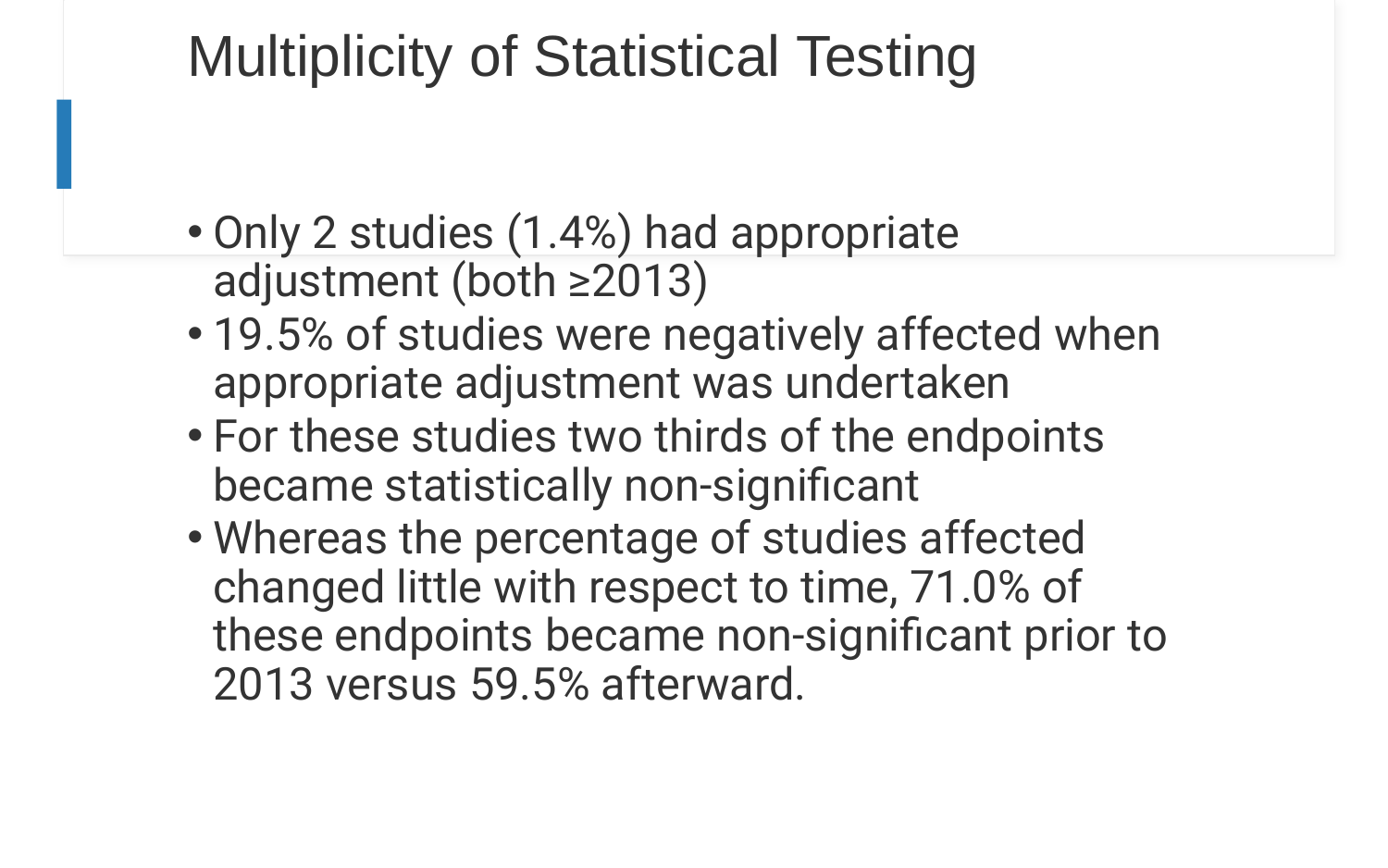

# Multiplicity of Statistical Testing
Only 2 studies (1.4%) had appropriate adjustment (both ≥2013)
19.5% of studies were negatively affected when appropriate adjustment was undertaken
For these studies two thirds of the endpoints became statistically non-significant
Whereas the percentage of studies affected changed little with respect to time, 71.0% of these endpoints became non-significant prior to 2013 versus 59.5% afterward.

25